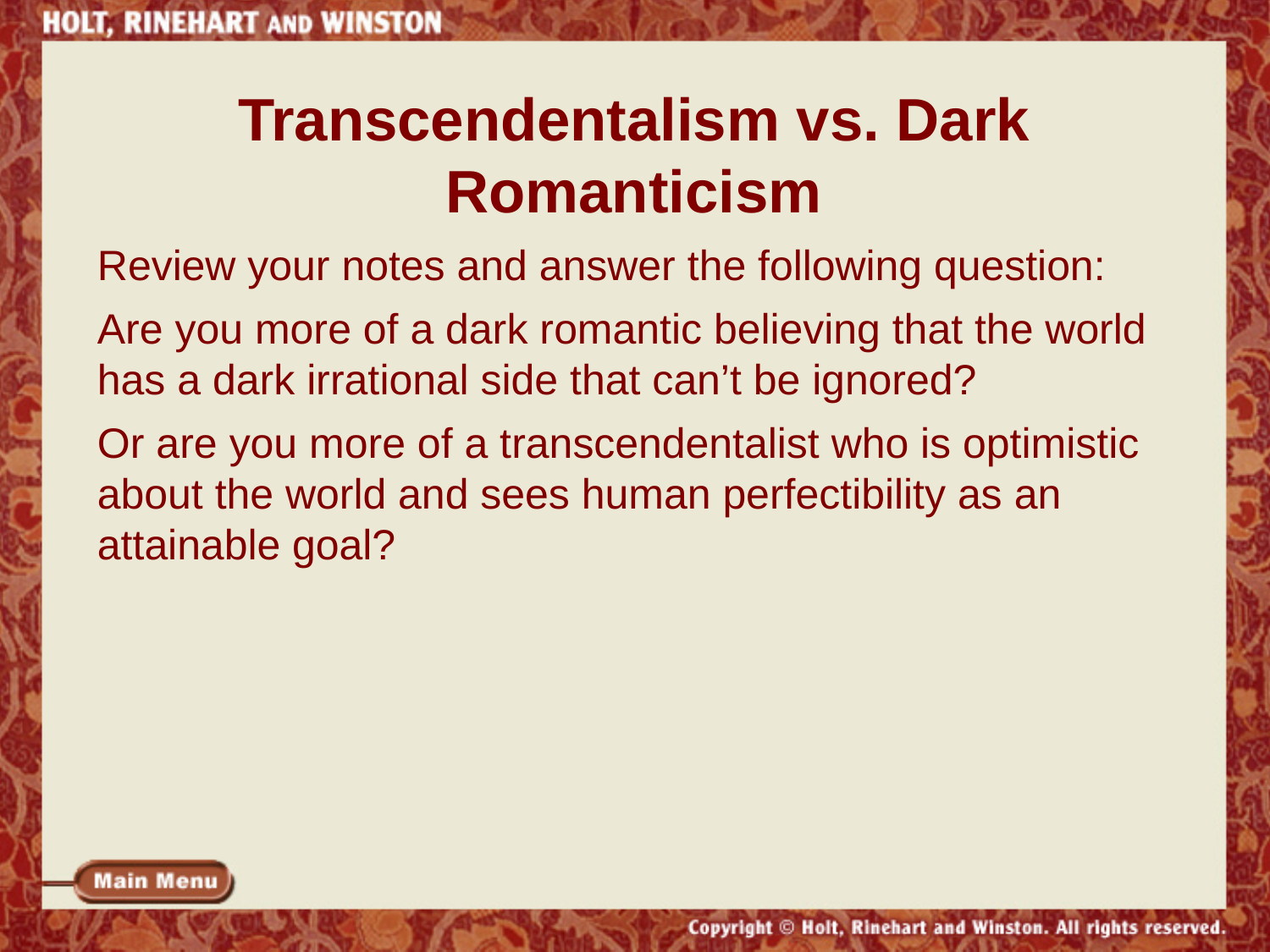

# Transcendentalism vs. Dark Romanticism
Review your notes and answer the following question:
Are you more of a dark romantic believing that the world has a dark irrational side that can’t be ignored?
Or are you more of a transcendentalist who is optimistic about the world and sees human perfectibility as an attainable goal?